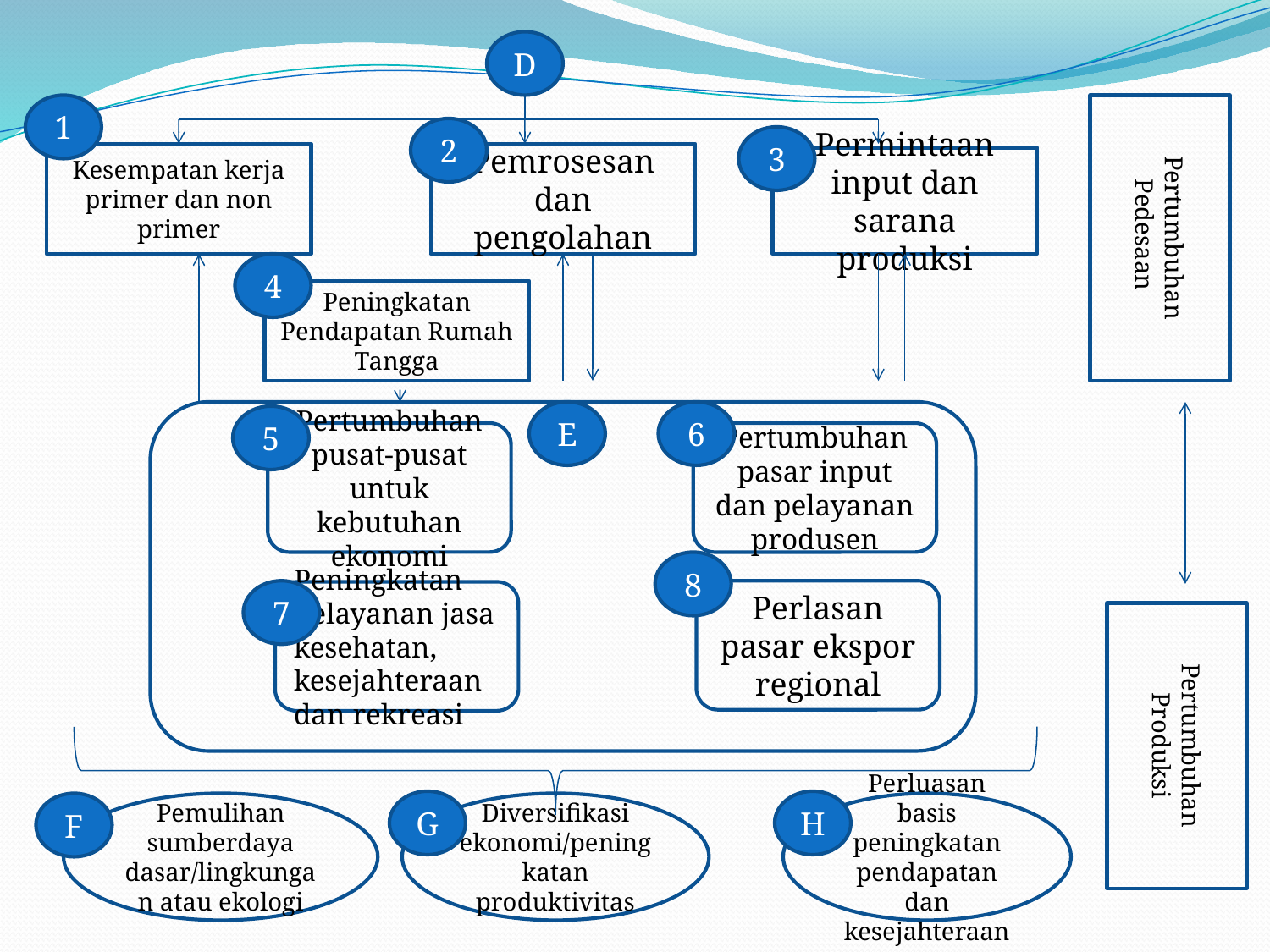

D
1
2
3
Kesempatan kerja primer dan non primer
Pemrosesan dan pengolahan
Permintaan input dan sarana produksi
Pertumbuhan Pedesaan
4
Peningkatan Pendapatan Rumah Tangga

E
6
5
Pertumbuhan pusat-pusat untuk kebutuhan ekonomi
Pertumbuhan pasar input dan pelayanan produsen
8
7
Perlasan pasar ekspor regional
Peningkatan pelayanan jasa kesehatan, kesejahteraan dan rekreasi
Pertumbuhan Produksi
G
H
F
Pemulihan sumberdaya dasar/lingkungan atau ekologi
Diversifikasi ekonomi/peningkatan produktivitas
Perluasan basis peningkatan pendapatan dan kesejahteraan